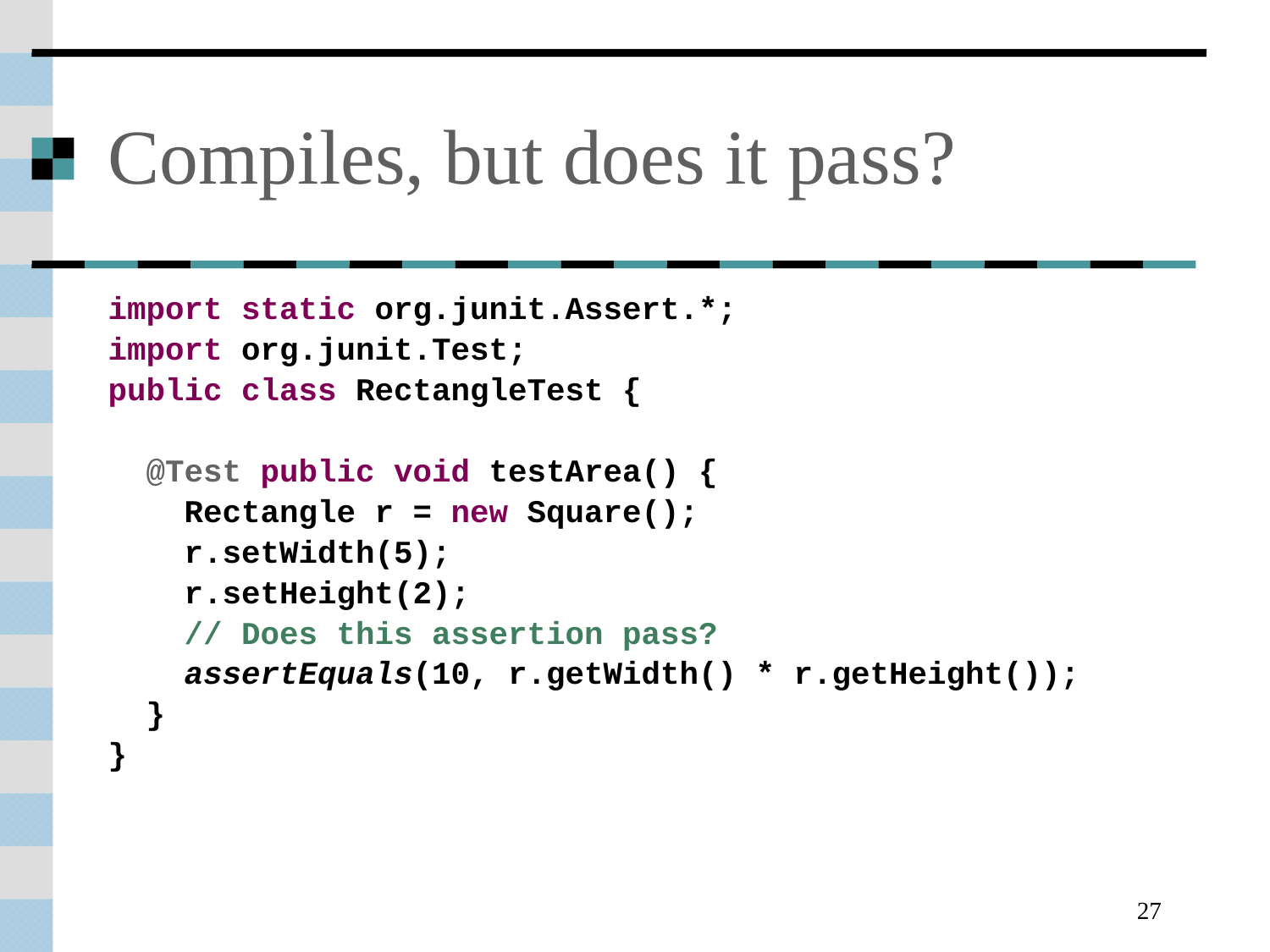

# Compiles, but does it pass?
import static org.junit.Assert.*;
import org.junit.Test;
public class RectangleTest {

  @Test public void testArea() {
    Rectangle r = new Square();
    r.setWidth(5);
    r.setHeight(2);
    // Does this assertion pass?
    assertEquals(10, r.getWidth() * r.getHeight());
  }
}
27